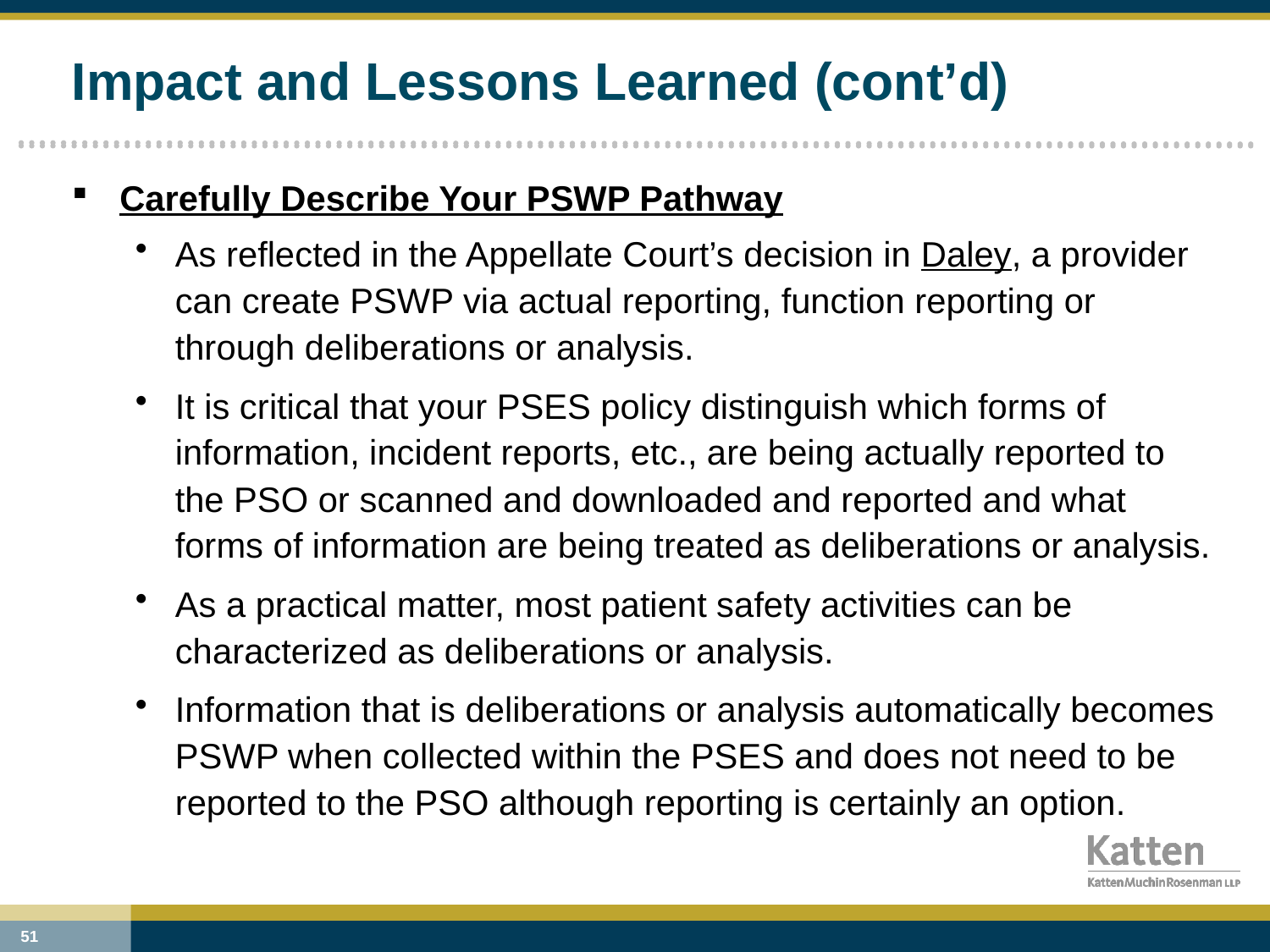

# Impact and Lessons Learned (cont’d)
Carefully Describe Your PSWP Pathway
As reflected in the Appellate Court’s decision in Daley, a provider can create PSWP via actual reporting, function reporting or through deliberations or analysis.
It is critical that your PSES policy distinguish which forms of information, incident reports, etc., are being actually reported to the PSO or scanned and downloaded and reported and what forms of information are being treated as deliberations or analysis.
As a practical matter, most patient safety activities can be characterized as deliberations or analysis.
Information that is deliberations or analysis automatically becomes PSWP when collected within the PSES and does not need to be reported to the PSO although reporting is certainly an option.